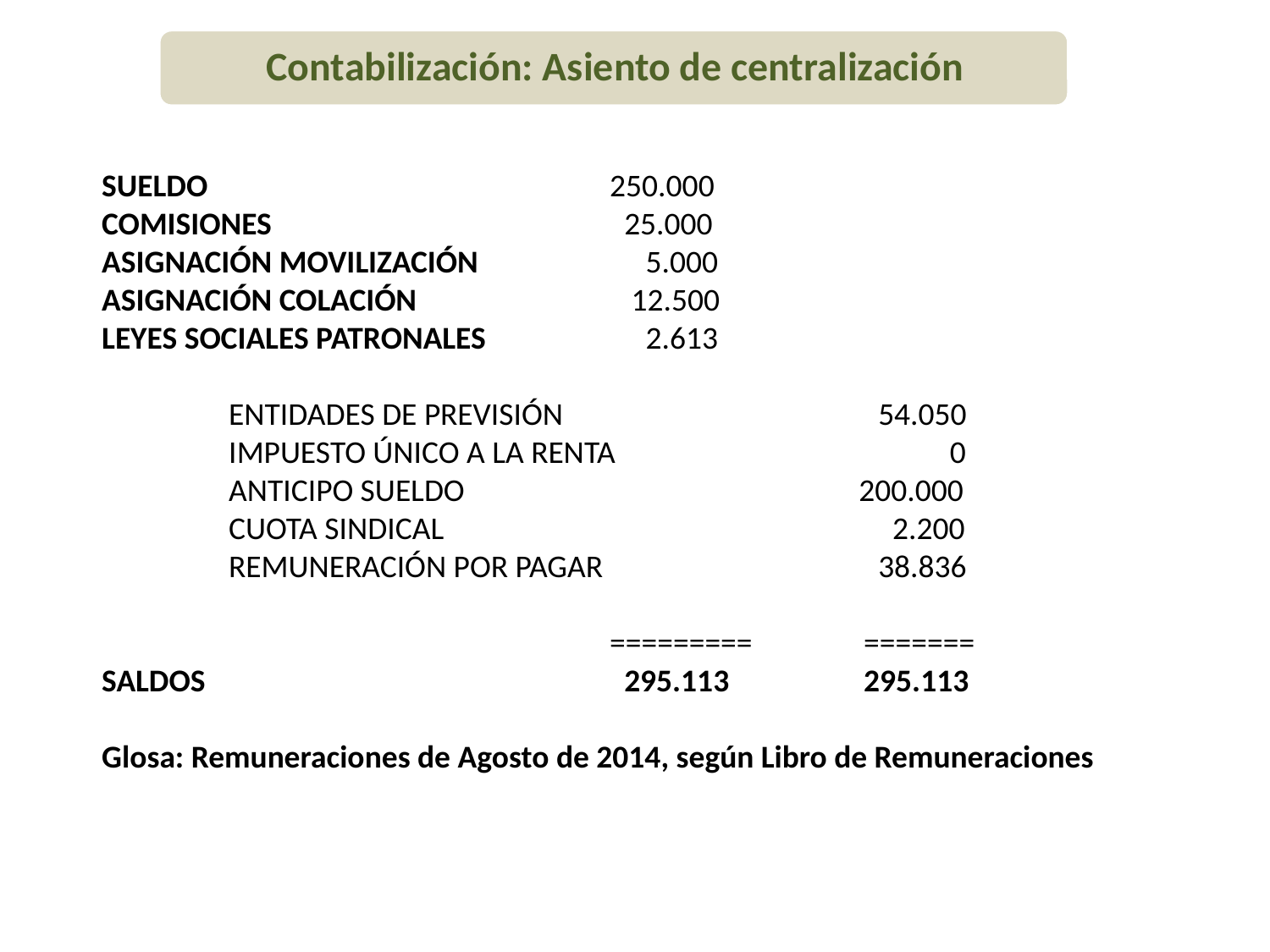

Contabilización: Asiento de centralización
SUELDO                                         	250.000
COMISIONES                                 	  25.000
ASIGNACIÓN MOVILIZACIÓN          	     5.000
ASIGNACIÓN COLACIÓN                	   12.500
LEYES SOCIALES PATRONALES         	     2.613

	ENTIDADES DE PREVISIÓN			  54.050
	IMPUESTO ÚNICO A LA RENTA		            0
	ANTICIPO SUELDO			                 200.000
	CUOTA SINDICAL				    2.200
	REMUNERACIÓN POR PAGAR			  38.836

				=========	=======
SALDOS				  295.113		295.113

Glosa: Remuneraciones de Agosto de 2014, según Libro de Remuneraciones